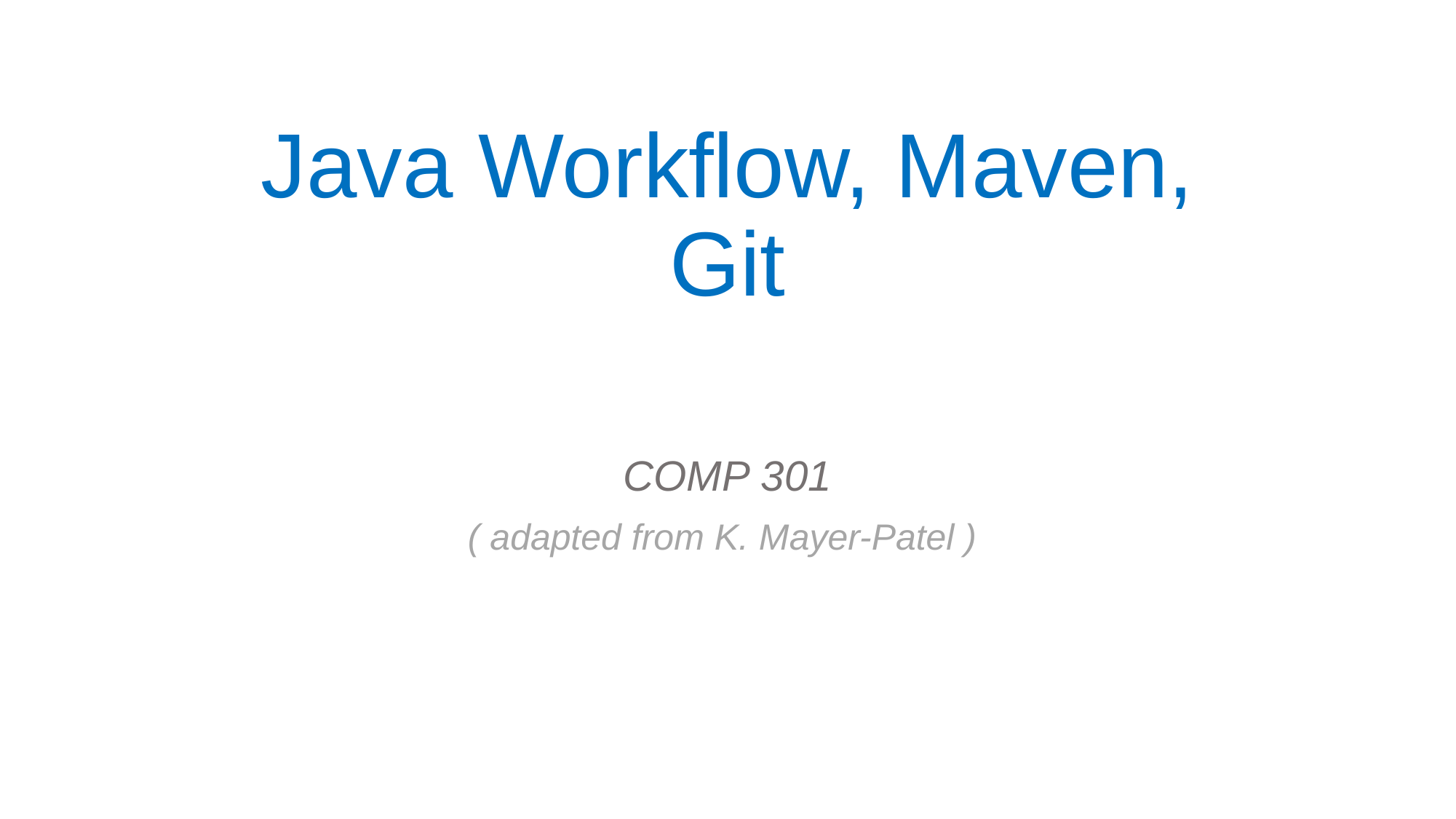

# Java Workflow, Maven, Git
COMP 301
( adapted from K. Mayer-Patel )